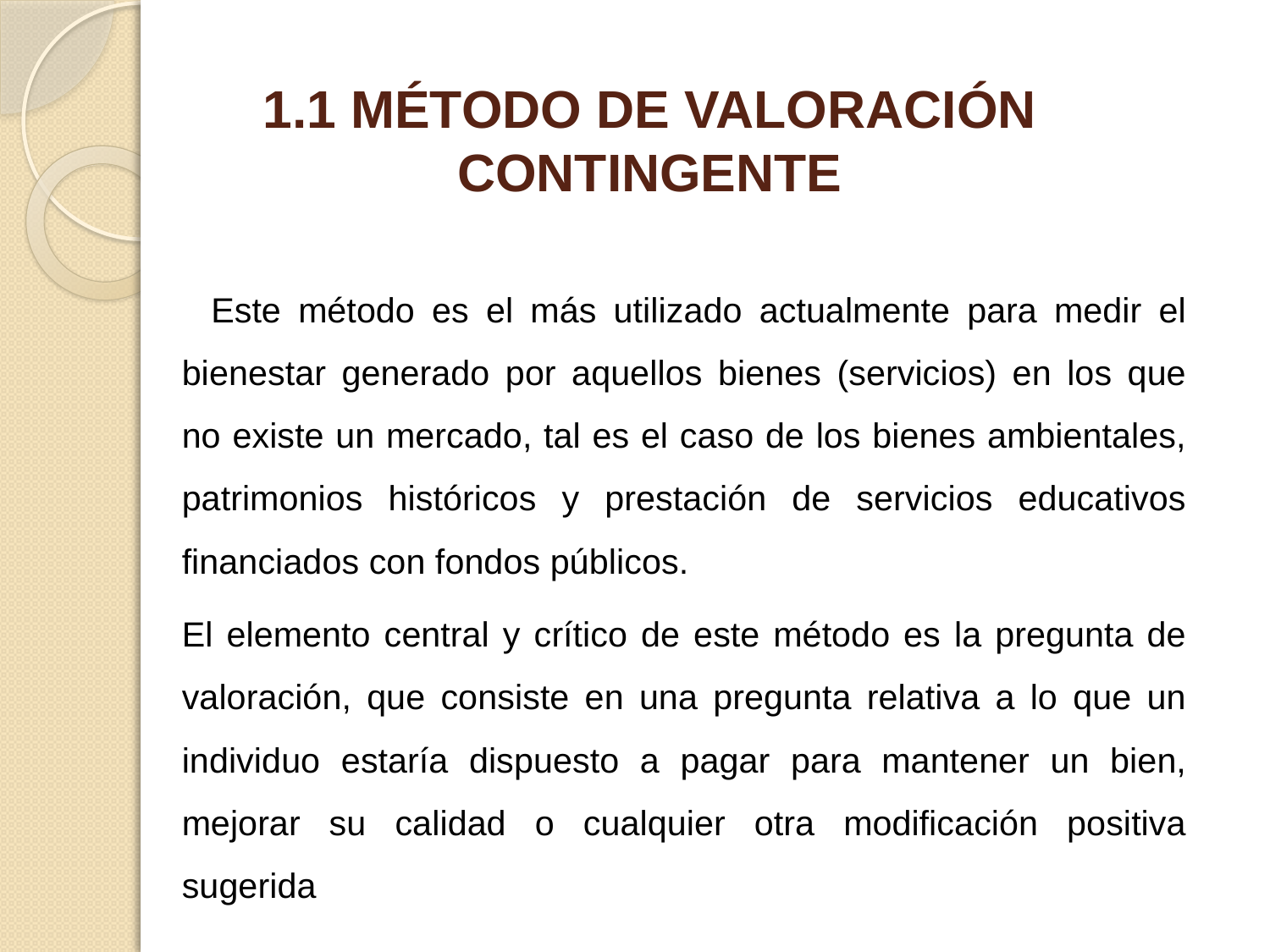

# 1.1 MÉTODO DE VALORACIÓN CONTINGENTE

    Este método es el más utilizado actualmente para medir el bienestar generado por aquellos bienes (servicios) en los que no existe un mercado, tal es el caso de los bienes ambientales, patrimonios históricos y prestación de servicios educativos financiados con fondos públicos.
	El elemento central y crítico de este método es la pregunta de valoración, que consiste en una pregunta relativa a lo que un individuo estaría dispuesto a pagar para mantener un bien, mejorar su calidad o cualquier otra modificación positiva sugerida